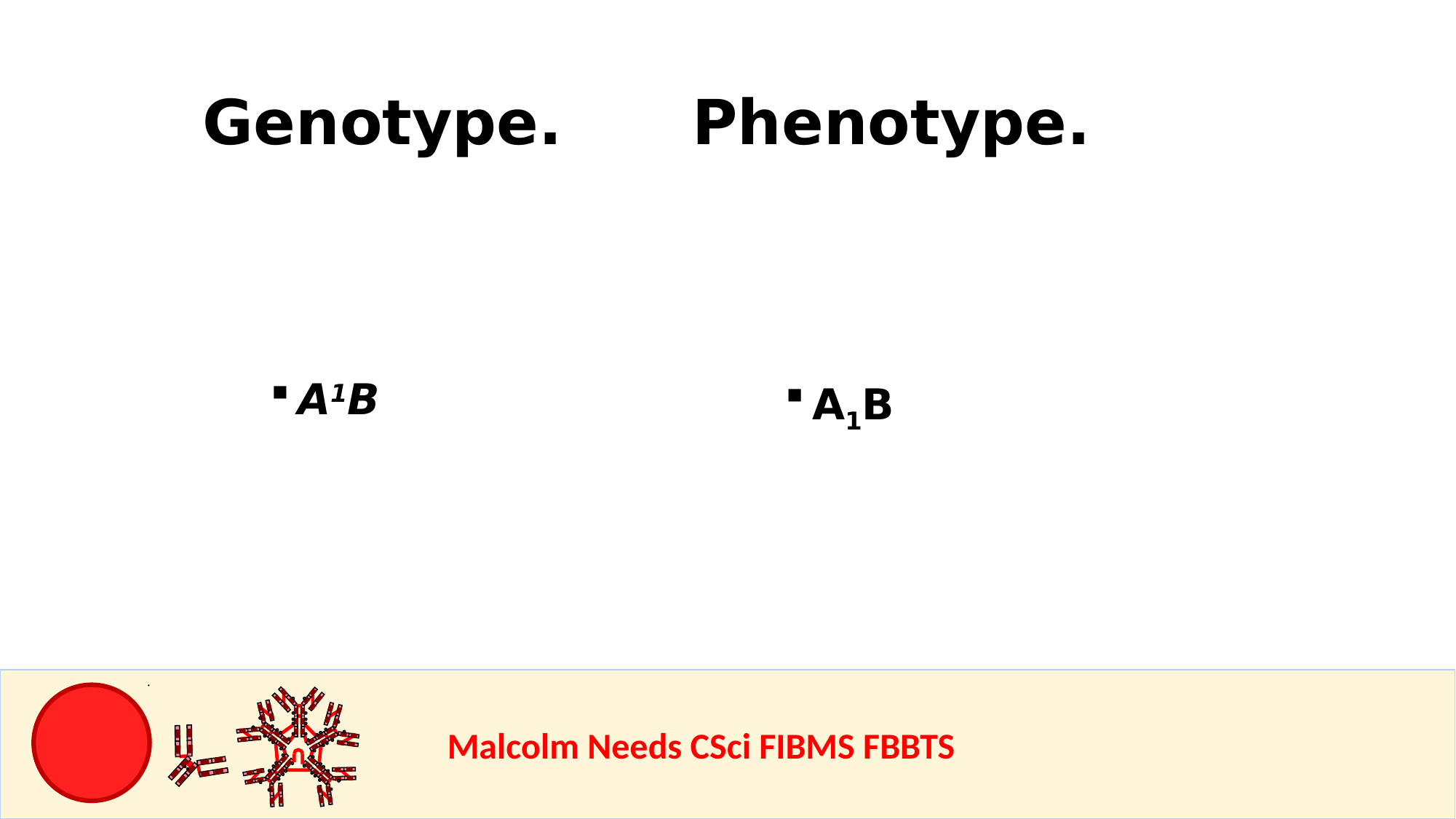

Genotype.      Phenotype.

A1B

A1B

				Malcolm Needs CSci FIBMS FBBTS